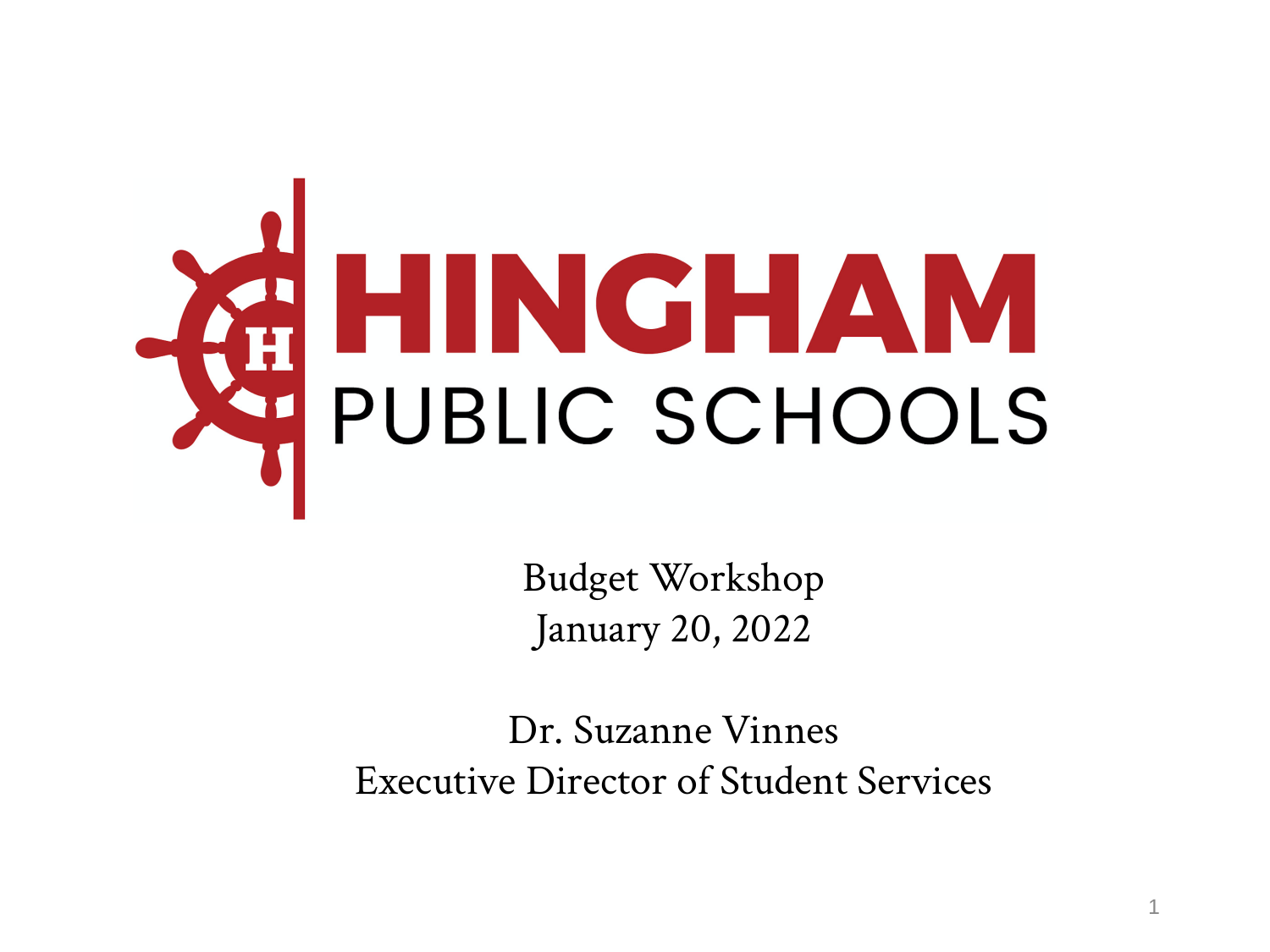

Budget Workshop
January 20, 2022

Dr. Suzanne Vinnes
Executive Director of Student Services
1